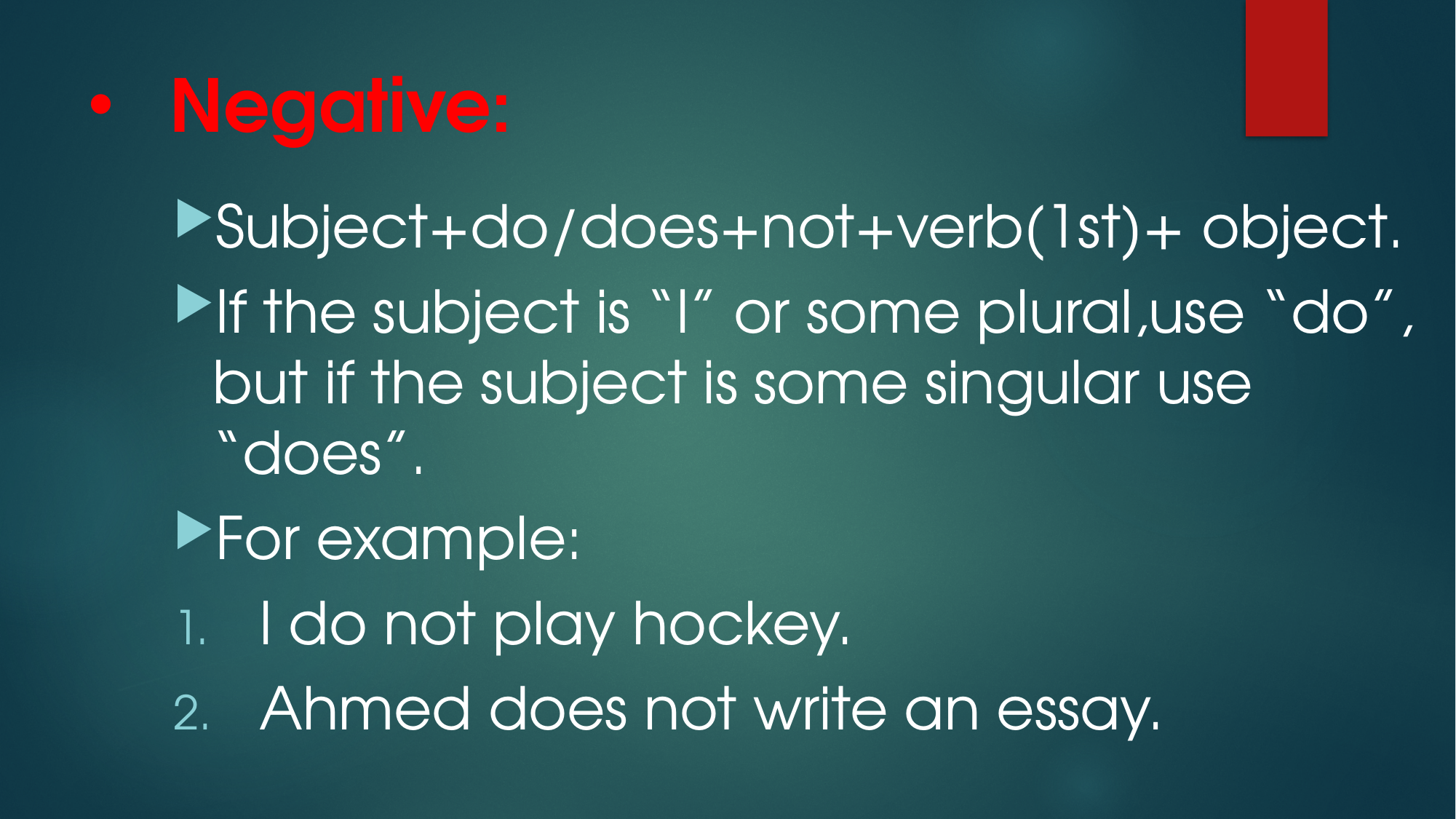

# Negative:
Subject+do/does+not+verb(1st)+ object.
If the subject is “I” or some plural,use “do”, but if the subject is some singular use “does”.
For example:
I do not play hockey.
Ahmed does not write an essay.